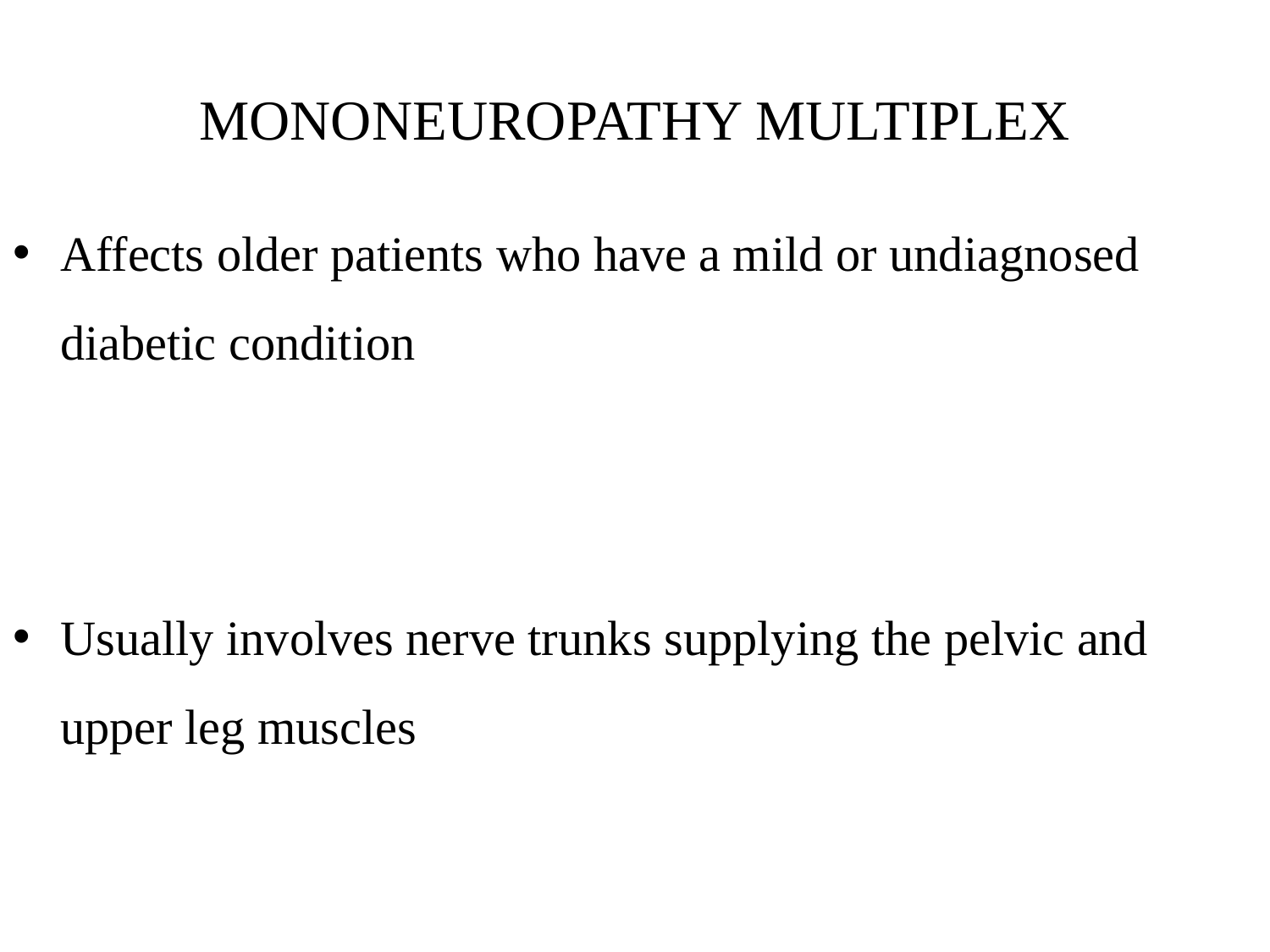

# MONONEUROPATHY MULTIPLEX
Affects older patients who have a mild or undiagnosed diabetic condition

Usually involves nerve trunks supplying the pelvic and upper leg muscles